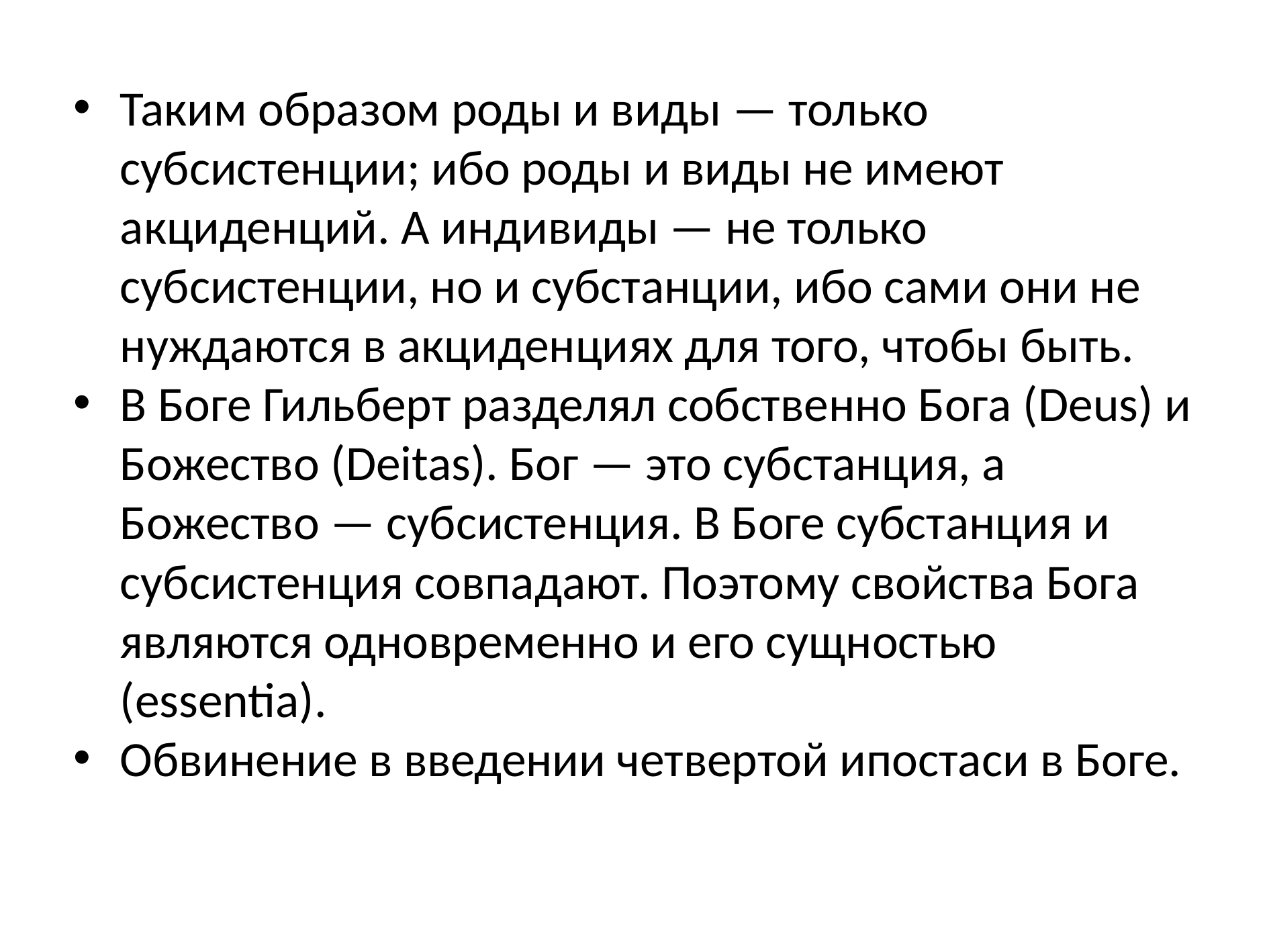

Таким образом роды и виды — только субсистенции; ибо роды и виды не имеют акциденций. А индивиды — не только субсистенции, но и субстанции, ибо сами они не нуждаются в акциденциях для того, чтобы быть.
В Боге Гильберт разделял собственно Бога (Deus) и Божество (Deitas). Бог — это субстанция, а Божество — субсистенция. В Боге субстанция и субсистенция совпадают. Поэтому свойства Бога являются одновременно и его сущностью (essentia).
Обвинение в введении четвертой ипостаси в Боге.